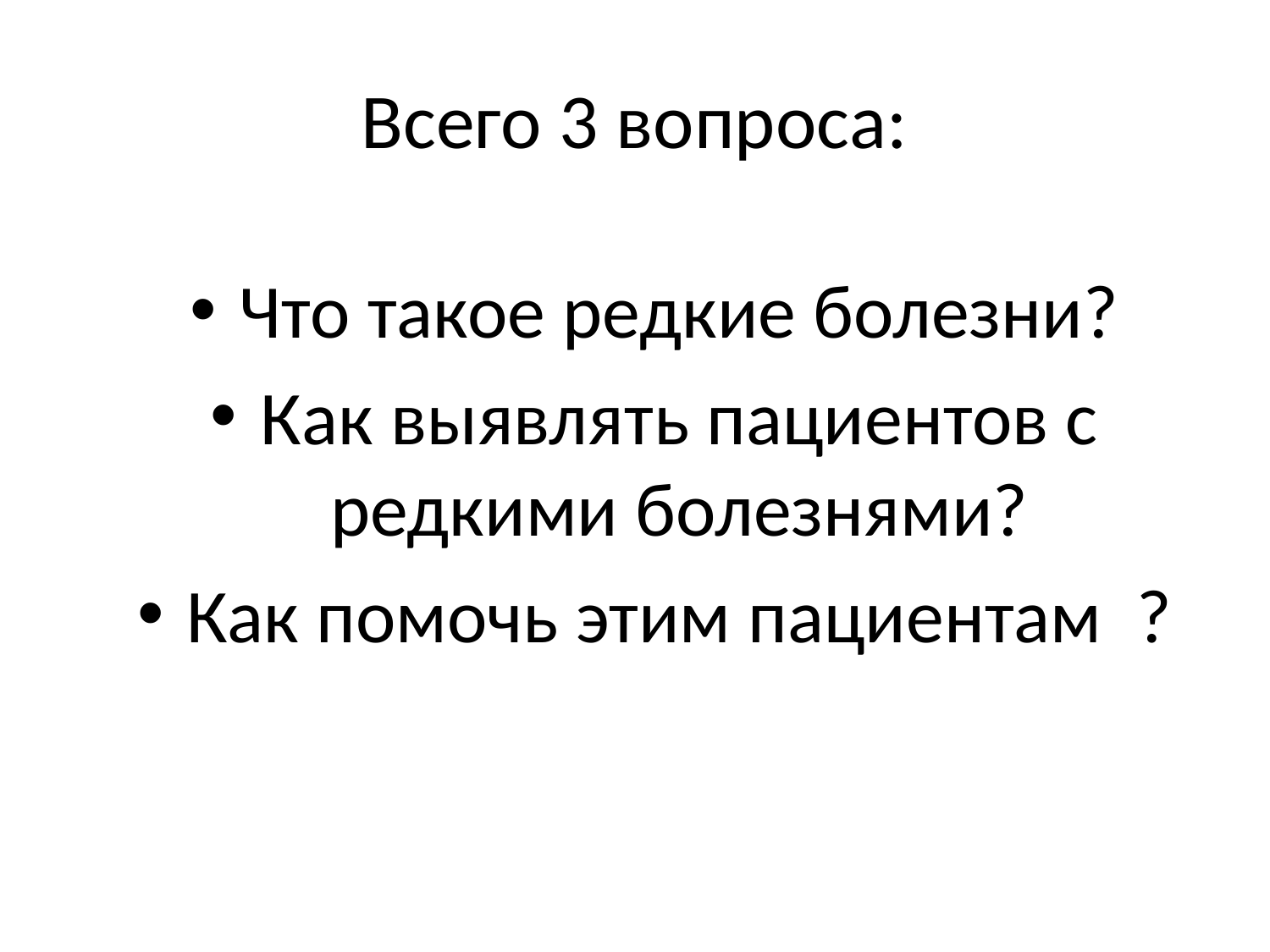

# Всего 3 вопроса:
Что такое редкие болезни?
Как выявлять пациентов с редкими болезнями?
Как помочь этим пациентам  ?